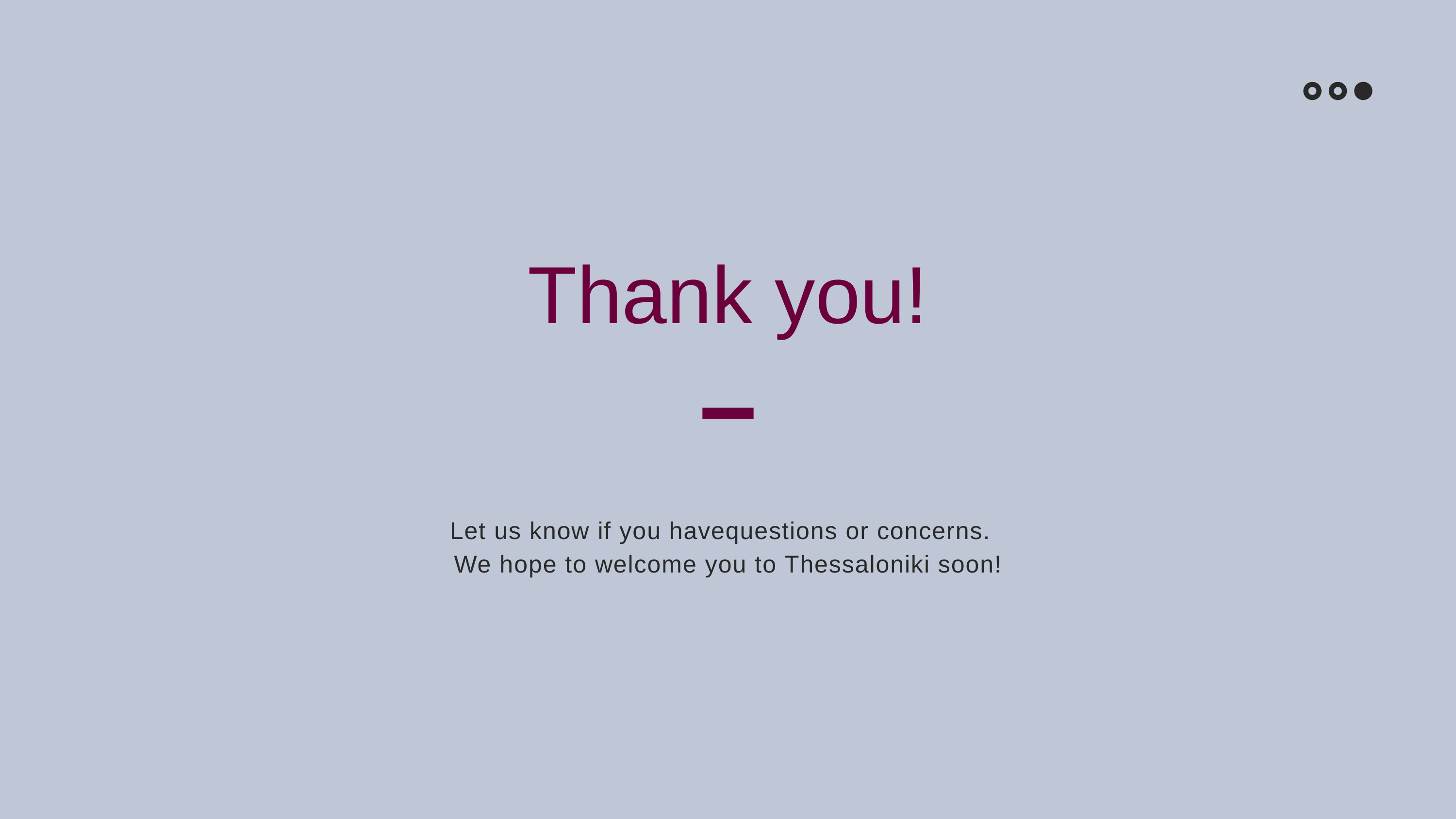

Thank you!

Let us know if you havequestions or concerns.
We hope to welcome you to Thessaloniki soon!